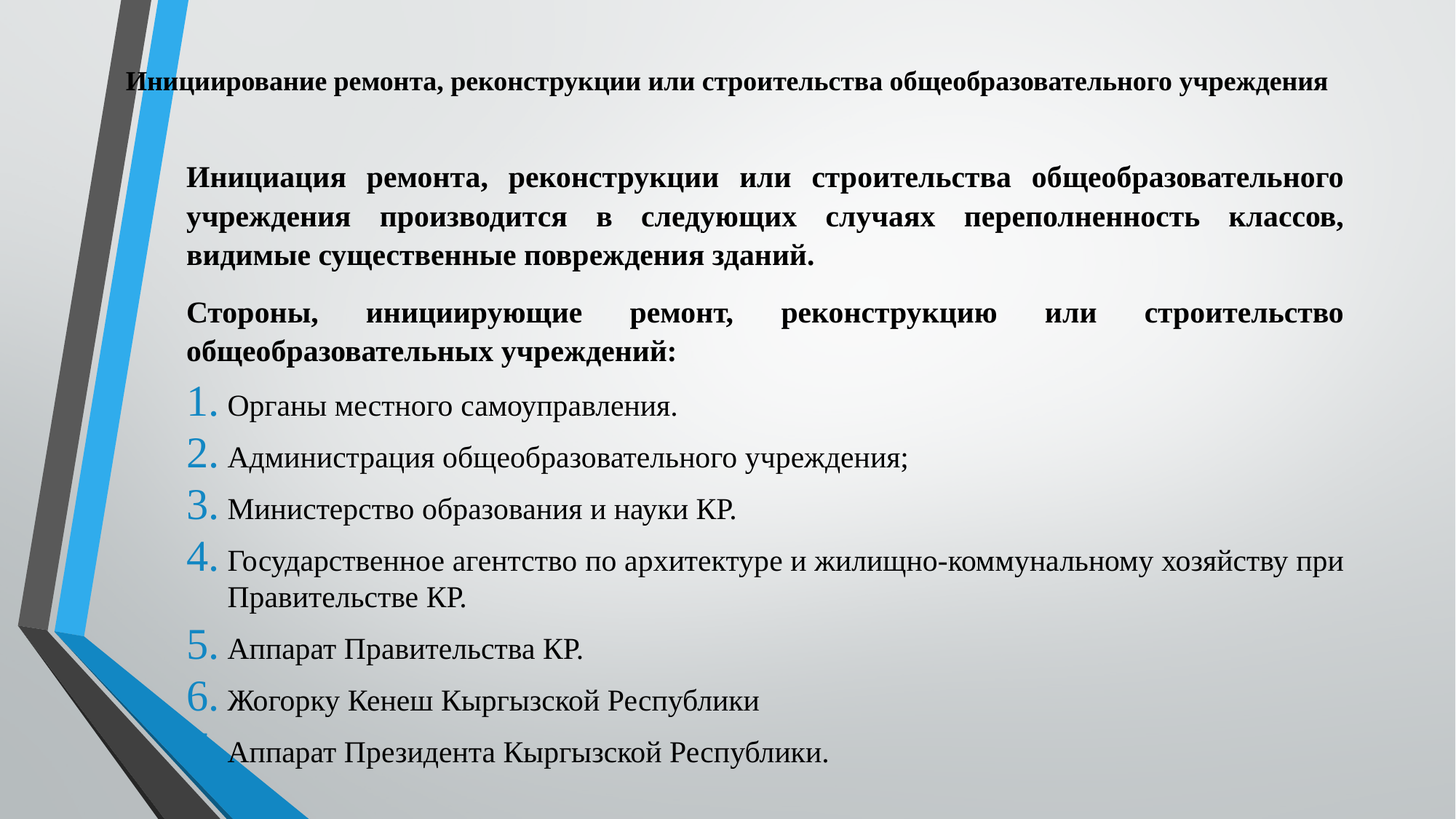

# Инициирование ремонта, реконструкции или строительства общеобразовательного учреждения
Инициация ремонта, реконструкции или строительства общеобразовательного учреждения производится в следующих случаях переполненность классов, видимые существенные повреждения зданий.
Стороны, инициирующие ремонт, реконструкцию или строительство общеобразовательных учреждений:
Органы местного самоуправления.
Администрация общеобразовательного учреждения;
Министерство образования и науки КР.
Государственное агентство по архитектуре и жилищно-коммунальному хозяйству при Правительстве КР.
Аппарат Правительства КР.
Жогорку Кенеш Кыргызской Республики
Аппарат Президента Кыргызской Республики.